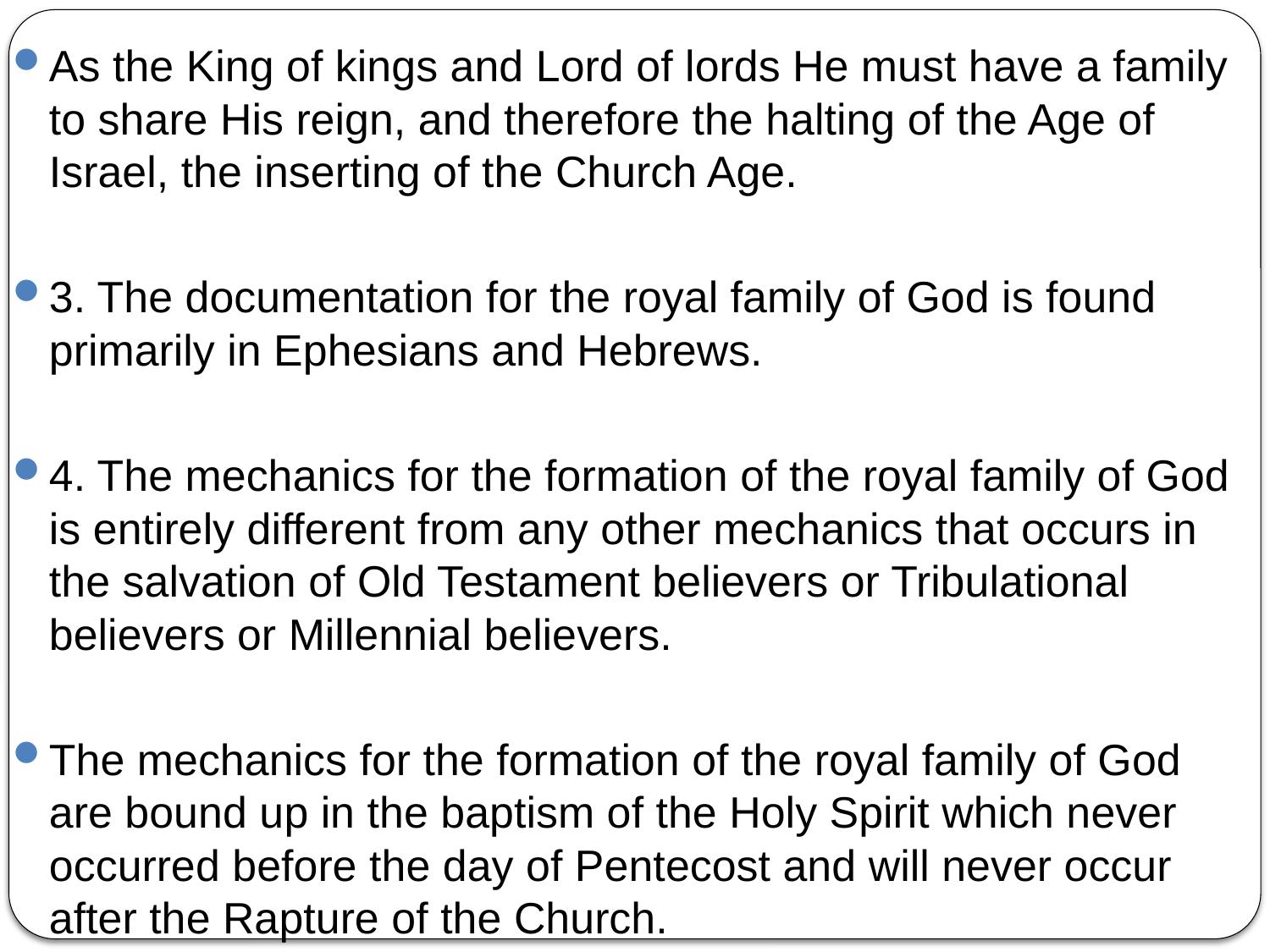

As the King of kings and Lord of lords He must have a family to share His reign, and therefore the halting of the Age of Israel, the inserting of the Church Age.

3. The documentation for the royal family of God is found primarily in Ephesians and Hebrews.

4. The mechanics for the formation of the royal family of God is entirely different from any other mechanics that occurs in the salvation of Old Testament believers or Tribulational believers or Millennial believers.

The mechanics for the formation of the royal family of God are bound up in the baptism of the Holy Spirit which never occurred before the day of Pentecost and will never occur after the Rapture of the Church.